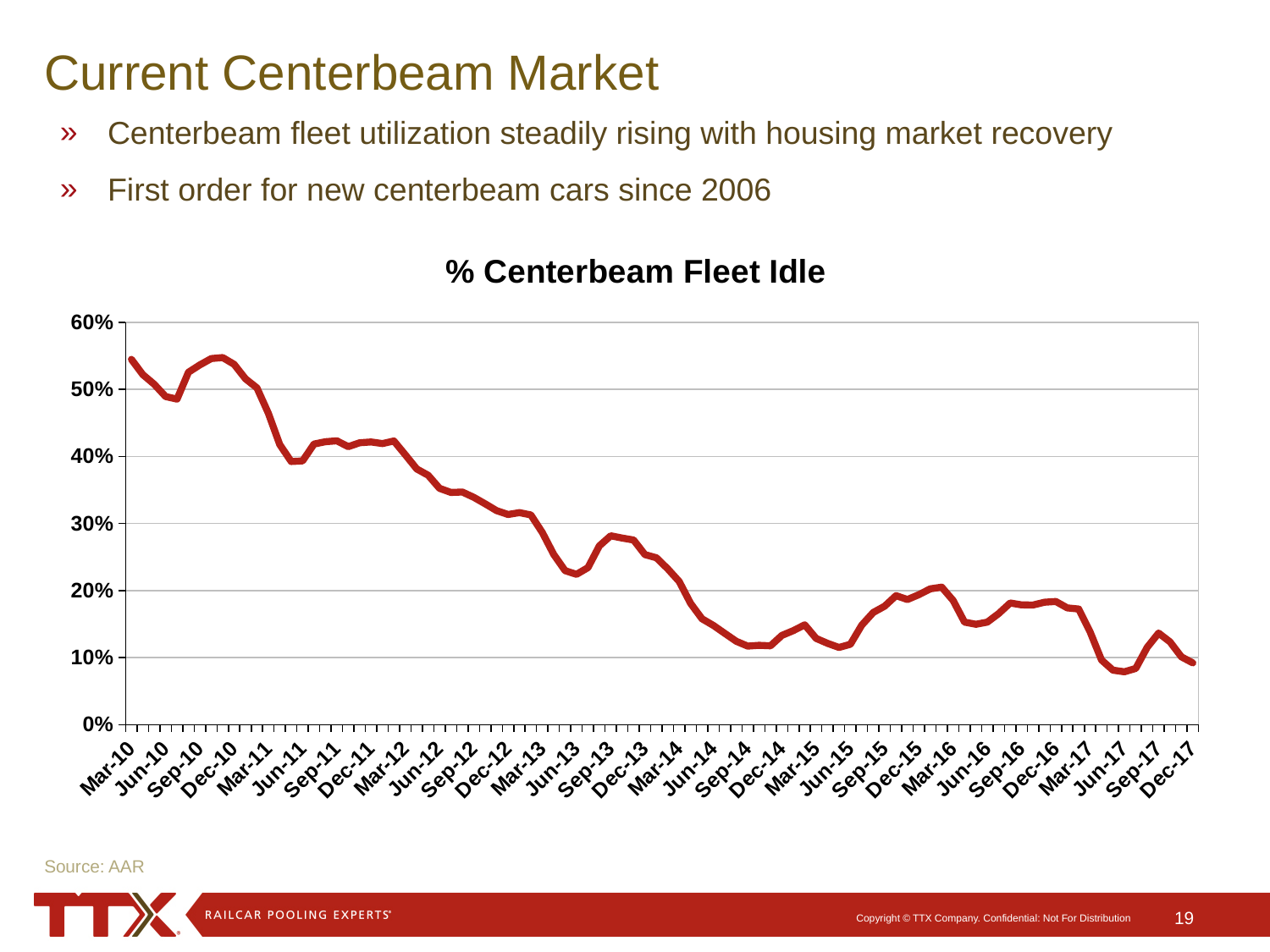

# Current Centerbeam Market
Centerbeam fleet utilization steadily rising with housing market recovery
First order for new centerbeam cars since 2006

### Chart: % Centerbeam Fleet Idle

| Category | % Centerbeam Fleet in Storage |
|---|---|
| 40238 | 0.5447603737566563 |
| 40269 | 0.5219983039856337 |
| 40299 | 0.5075978740923722 |
| 40330 | 0.4892682439852251 |
| 40360 | 0.48539348421290596 |
| 40391 | 0.525520229757646 |
| 40422 | 0.536473204133714 |
| 40452 | 0.5459538815906042 |
| 40483 | 0.5474419078679168 |
| 40513 | 0.5373527905785971 |
| 40544 | 0.5157791709652673 |
| 40575 | 0.5021998409753512 |
| 40603 | 0.46440129449838186 |
| 40634 | 0.41770976981011987 |
| 40664 | 0.3924118228179318 |
| 40695 | 0.3933168183531693 |
| 40725 | 0.418397465406591 |
| 40756 | 0.4219542801025697 |
| 40787 | 0.42324579344950775 |
| 40817 | 0.4145778997940975 |
| 40848 | 0.4203818141690576 |
| 40878 | 0.42157106886915136 |
| 40909 | 0.41913616114662017 |
| 40940 | 0.4230726225750545 |
| 40969 | 0.40250021021946913 |
| 41000 | 0.3813370865587614 |
| 41030 | 0.37195156614177705 |
| 41061 | 0.35242025621184764 |
| 41091 | 0.34631624299870745 |
| 41122 | 0.3468981628356358 |
| 41153 | 0.33898599878250285 |
| 41183 | 0.3292963405048182 |
| 41214 | 0.31913389306230666 |
| 41244 | 0.3134041357275981 |
| 41275 | 0.31617014969616125 |
| 41306 | 0.3127191679049034 |
| 41334 | 0.2864832713754647 |
| 41365 | 0.2537890044576523 |
| 41395 | 0.2296100344786589 |
| 41426 | 0.2240398293029872 |
| 41456 | 0.23402814579285167 |
| 41487 | 0.2665495020503808 |
| 41518 | 0.2816236811254396 |
| 41548 | 0.27815344984046136 |
| 41579 | 0.27527234391472416 |
| 41609 | 0.25347120510867654 |
| 41640 | 0.24879092534513586 |
| 41671 | 0.23216540867573204 |
| 41699 | 0.2134243190775928 |
| 41730 | 0.18074592623095476 |
| 41760 | 0.15782200923176432 |
| 41791 | 0.14780641180100496 |
| 41821 | 0.1359748390699862 |
| 41852 | 0.1243002432662153 |
| 41883 | 0.11706541891056767 |
| 41913 | 0.11826547847865339 |
| 41944 | 0.11750014520532032 |
| 41974 | 0.13300649802738454 |
| 42005 | 0.14011875936815404 |
| 42036 | 0.14881328659272455 |
| 42064 | 0.12853090993285482 |
| 42095 | 0.12116750389745366 |
| 42125 | 0.11500418144591516 |
| 42156 | 0.11980734497290789 |
| 42186 | 0.14839579865694771 |
| 42217 | 0.16720774556842014 |
| 42248 | 0.17660386016232182 |
| 42278 | 0.19228009757497488 |
| 42309 | 0.18648299612569952 |
| 42339 | 0.19378422546517962 |
| 42370 | 0.20248183149972712 |
| 42401 | 0.2049853285515279 |
| 42430 | 0.1850732112158397 |
| 42461 | 0.1528136599851522 |
| 42491 | 0.1495992876224399 |
| 42522 | 0.15279632102062007 |
| 42552 | 0.1657066508313539 |
| 42583 | 0.1813377668259953 |
| 42614 | 0.17848970251716248 |
| 42644 | 0.1782966461693848 |
| 42675 | 0.18244927020291918 |
| 42705 | 0.18359860363292113 |
| 42736 | 0.17406102939000206 |
| 42767 | 0.17235050325636472 |
| 42795 | 0.13828527443898395 |
| 42826 | 0.09633666005271418 |
| 42856 | 0.08121556779811623 |
| 42887 | 0.07875251747423291 |
| 42917 | 0.08372851215174866 |
| 42948 | 0.11511345458854197 |
| 42979 | 0.1365078423814748 |
| 43009 | 0.12341294504128562 |
| 43040 | 0.10100590486929172 |
| 43070 | 0.09201872370681993 |
Source: AAR
19